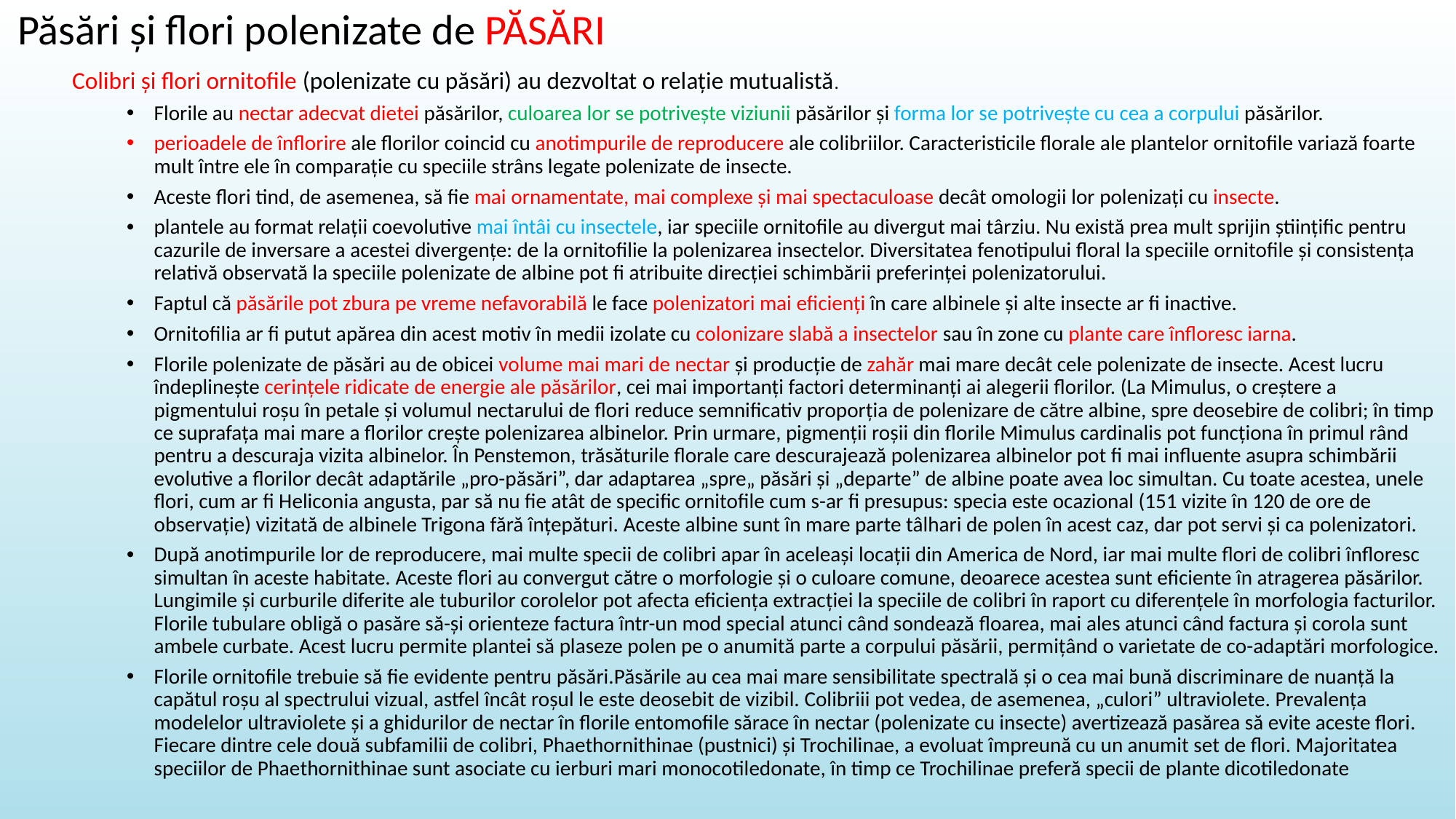

# Păsări și flori polenizate de PĂSĂRI
Colibri și flori ornitofile (polenizate cu păsări) au dezvoltat o relație mutualistă.
Florile au nectar adecvat dietei păsărilor, culoarea lor se potrivește viziunii păsărilor și forma lor se potrivește cu cea a corpului păsărilor.
perioadele de înflorire ale florilor coincid cu anotimpurile de reproducere ale colibriilor. Caracteristicile florale ale plantelor ornitofile variază foarte mult între ele în comparație cu speciile strâns legate polenizate de insecte.
Aceste flori tind, de asemenea, să fie mai ornamentate, mai complexe și mai spectaculoase decât omologii lor polenizați cu insecte.
plantele au format relații coevolutive mai întâi cu insectele, iar speciile ornitofile au divergut mai târziu. Nu există prea mult sprijin științific pentru cazurile de inversare a acestei divergențe: de la ornitofilie la polenizarea insectelor. Diversitatea fenotipului floral la speciile ornitofile și consistența relativă observată la speciile polenizate de albine pot fi atribuite direcției schimbării preferinței polenizatorului.
Faptul că păsările pot zbura pe vreme nefavorabilă le face polenizatori mai eficienți în care albinele și alte insecte ar fi inactive.
Ornitofilia ar fi putut apărea din acest motiv în medii izolate cu colonizare slabă a insectelor sau în zone cu plante care înfloresc iarna.
Florile polenizate de păsări au de obicei volume mai mari de nectar și producție de zahăr mai mare decât cele polenizate de insecte. Acest lucru îndeplinește cerințele ridicate de energie ale păsărilor, cei mai importanți factori determinanți ai alegerii florilor. (La Mimulus, o creștere a pigmentului roșu în petale și volumul nectarului de flori reduce semnificativ proporția de polenizare de către albine, spre deosebire de colibri; în timp ce suprafața mai mare a florilor crește polenizarea albinelor. Prin urmare, pigmenții roșii din florile Mimulus cardinalis pot funcționa în primul rând pentru a descuraja vizita albinelor. În Penstemon, trăsăturile florale care descurajează polenizarea albinelor pot fi mai influente asupra schimbării evolutive a florilor decât adaptările „pro-păsări”, dar adaptarea „spre„ păsări și „departe” de albine poate avea loc simultan. Cu toate acestea, unele flori, cum ar fi Heliconia angusta, par să nu fie atât de specific ornitofile cum s-ar fi presupus: specia este ocazional (151 vizite în 120 de ore de observație) vizitată de albinele Trigona fără înțepături. Aceste albine sunt în mare parte tâlhari de polen în acest caz, dar pot servi și ca polenizatori.
După anotimpurile lor de reproducere, mai multe specii de colibri apar în aceleași locații din America de Nord, iar mai multe flori de colibri înfloresc simultan în aceste habitate. Aceste flori au convergut către o morfologie și o culoare comune, deoarece acestea sunt eficiente în atragerea păsărilor. Lungimile și curburile diferite ale tuburilor corolelor pot afecta eficiența extracției la speciile de colibri în raport cu diferențele în morfologia facturilor. Florile tubulare obligă o pasăre să-și orienteze factura într-un mod special atunci când sondează floarea, mai ales atunci când factura și corola sunt ambele curbate. Acest lucru permite plantei să plaseze polen pe o anumită parte a corpului păsării, permițând o varietate de co-adaptări morfologice.
Florile ornitofile trebuie să fie evidente pentru păsări.Păsările au cea mai mare sensibilitate spectrală și o cea mai bună discriminare de nuanță la capătul roșu al spectrului vizual, astfel încât roșul le este deosebit de vizibil. Colibriii pot vedea, de asemenea, „culori” ultraviolete. Prevalența modelelor ultraviolete și a ghidurilor de nectar în florile entomofile sărace în nectar (polenizate cu insecte) avertizează pasărea să evite aceste flori. Fiecare dintre cele două subfamilii de colibri, Phaethornithinae (pustnici) și Trochilinae, a evoluat împreună cu un anumit set de flori. Majoritatea speciilor de Phaethornithinae sunt asociate cu ierburi mari monocotiledonate, în timp ce Trochilinae preferă specii de plante dicotiledonate